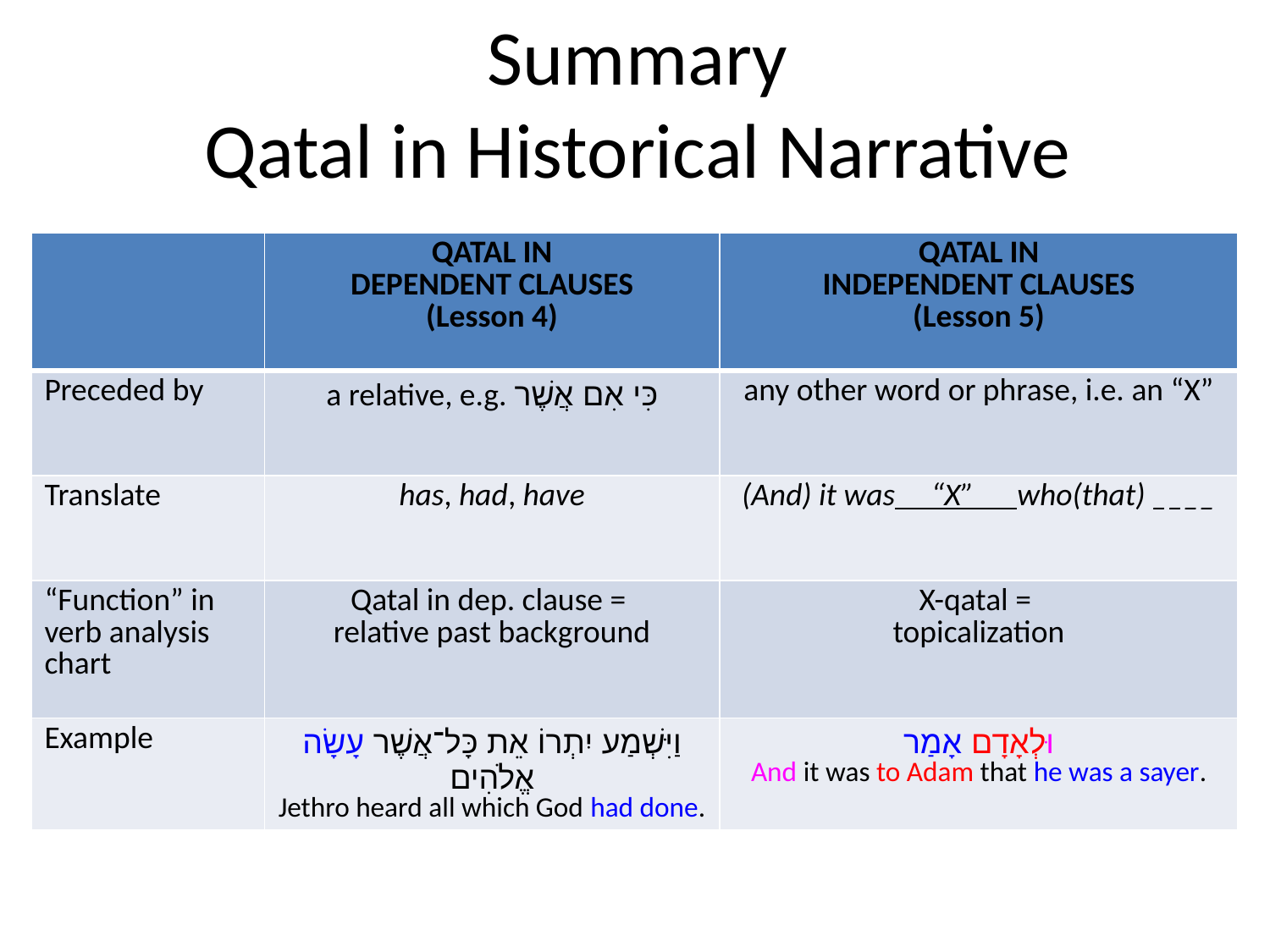

# Summary Qatal in Historical Narrative
|  | QATAL IN DEPENDENT CLAUSES (Lesson 4) | QATAL IN INDEPENDENT CLAUSES (Lesson 5) |
| --- | --- | --- |
| Preceded by | a relative, e.g. כִּי אִם אֲשֶׁר | any other word or phrase, i.e. an “X” |
| Translate | has, had, have | (And) it was “X” who(that) \_\_\_\_ |
| “Function” in verb analysis chart | Qatal in dep. clause = relative past background | X-qatal = topicalization |
| Example | וַיִּשְׁמַע יִתְרוֹ אֵת כָּל־אֲשֶׁר עָשָׂה אֱלֹהִים Jethro heard all which God had done. | וּלְאָדָם אָמַר And it was to Adam that he was a sayer. |